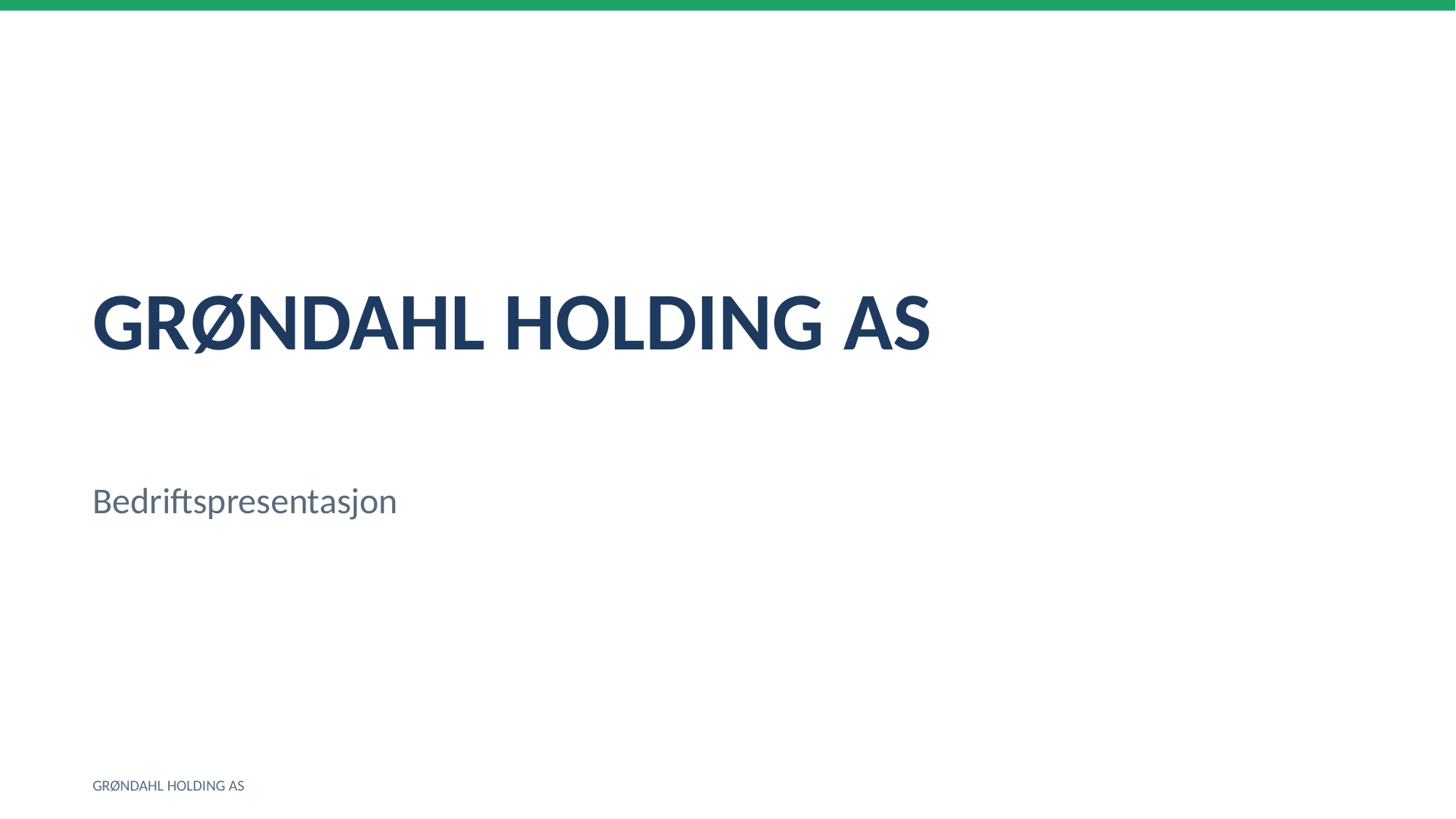

GRØNDAHL HOLDING AS
Bedriftspresentasjon
GRØNDAHL HOLDING AS